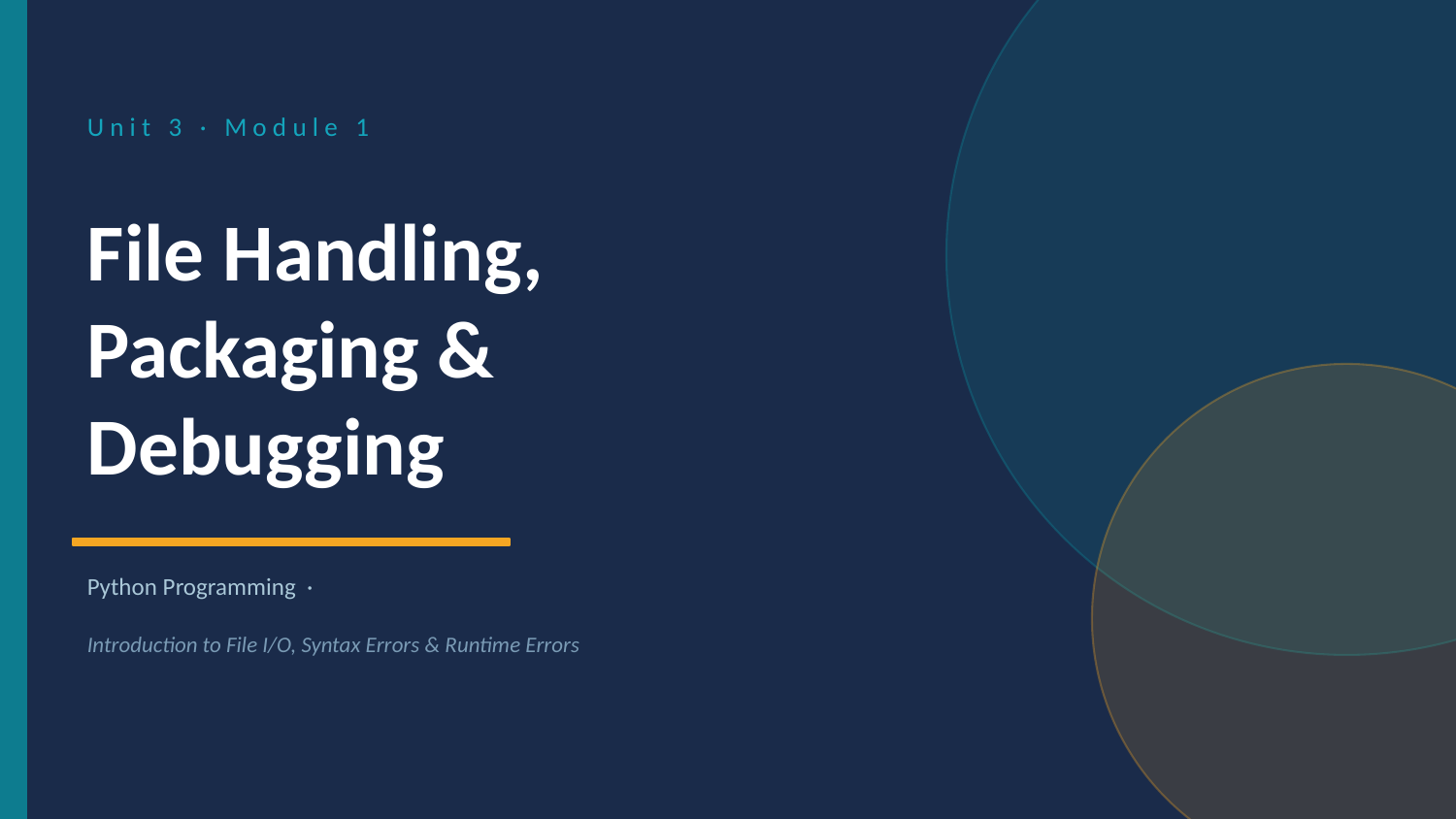

Unit 3 · Module 1
File Handling,
Packaging &
Debugging

Python Programming  ·
Introduction to File I/O, Syntax Errors & Runtime Errors